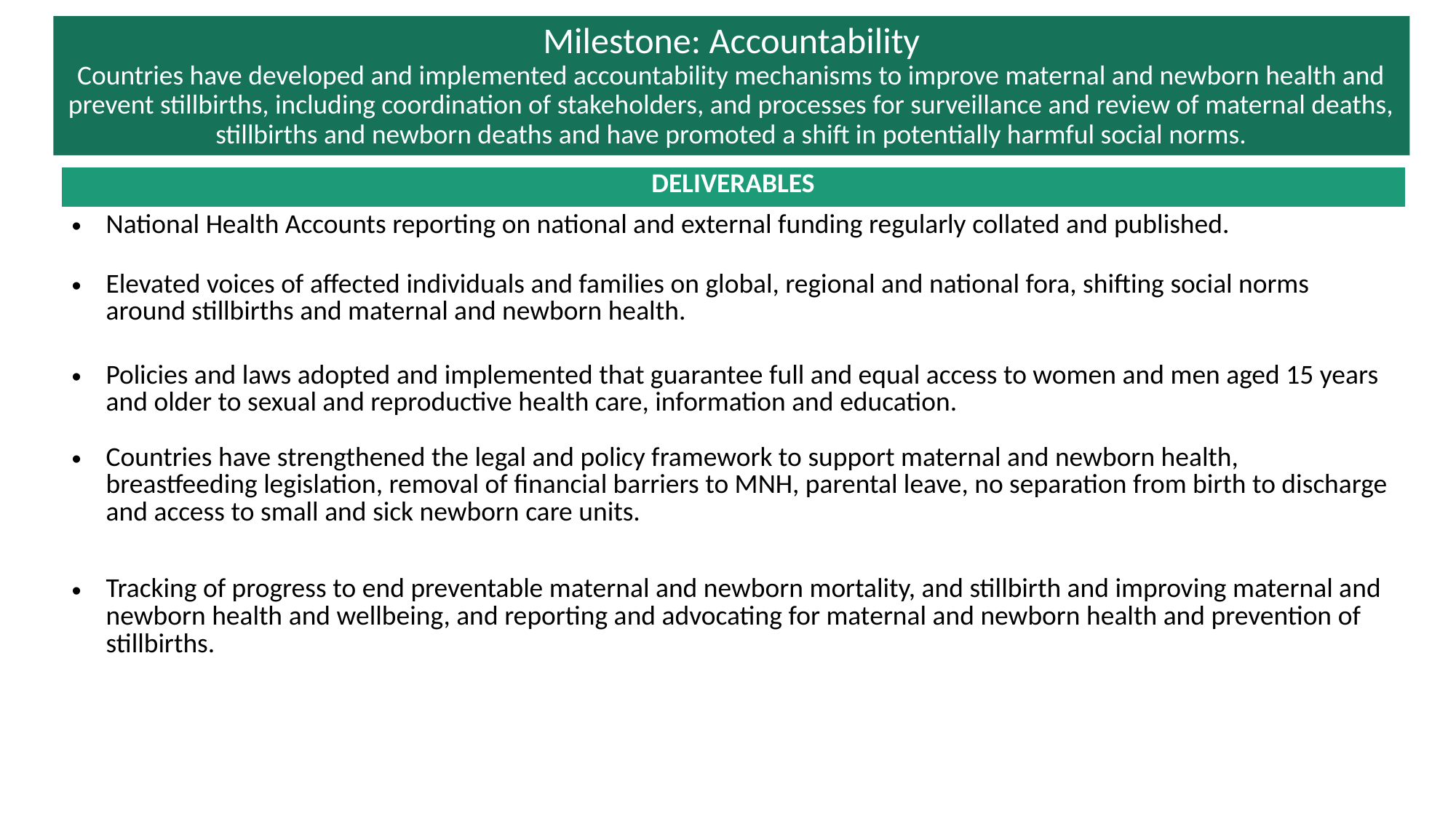

# Milestone: Accountability Countries have developed and implemented accountability mechanisms to improve maternal and newborn health and prevent stillbirths, including coordination of stakeholders, and processes for surveillance and review of maternal deaths, stillbirths and newborn deaths and have promoted a shift in potentially harmful social norms.
| DELIVERABLES |
| --- |
| National Health Accounts reporting on national and external funding regularly collated and published. |
| Elevated voices of affected individuals and families on global, regional and national fora, shifting social norms around stillbirths and maternal and newborn health. |
| Policies and laws adopted and implemented that guarantee full and equal access to women and men aged 15 years and older to sexual and reproductive health care, information and education. Countries have strengthened the legal and policy framework to support maternal and newborn health, breastfeeding legislation, removal of financial barriers to MNH, parental leave, no separation from birth to discharge and access to small and sick newborn care units. |
| Tracking of progress to end preventable maternal and newborn mortality, and stillbirth and improving maternal and newborn health and wellbeing, and reporting and advocating for maternal and newborn health and prevention of stillbirths. |